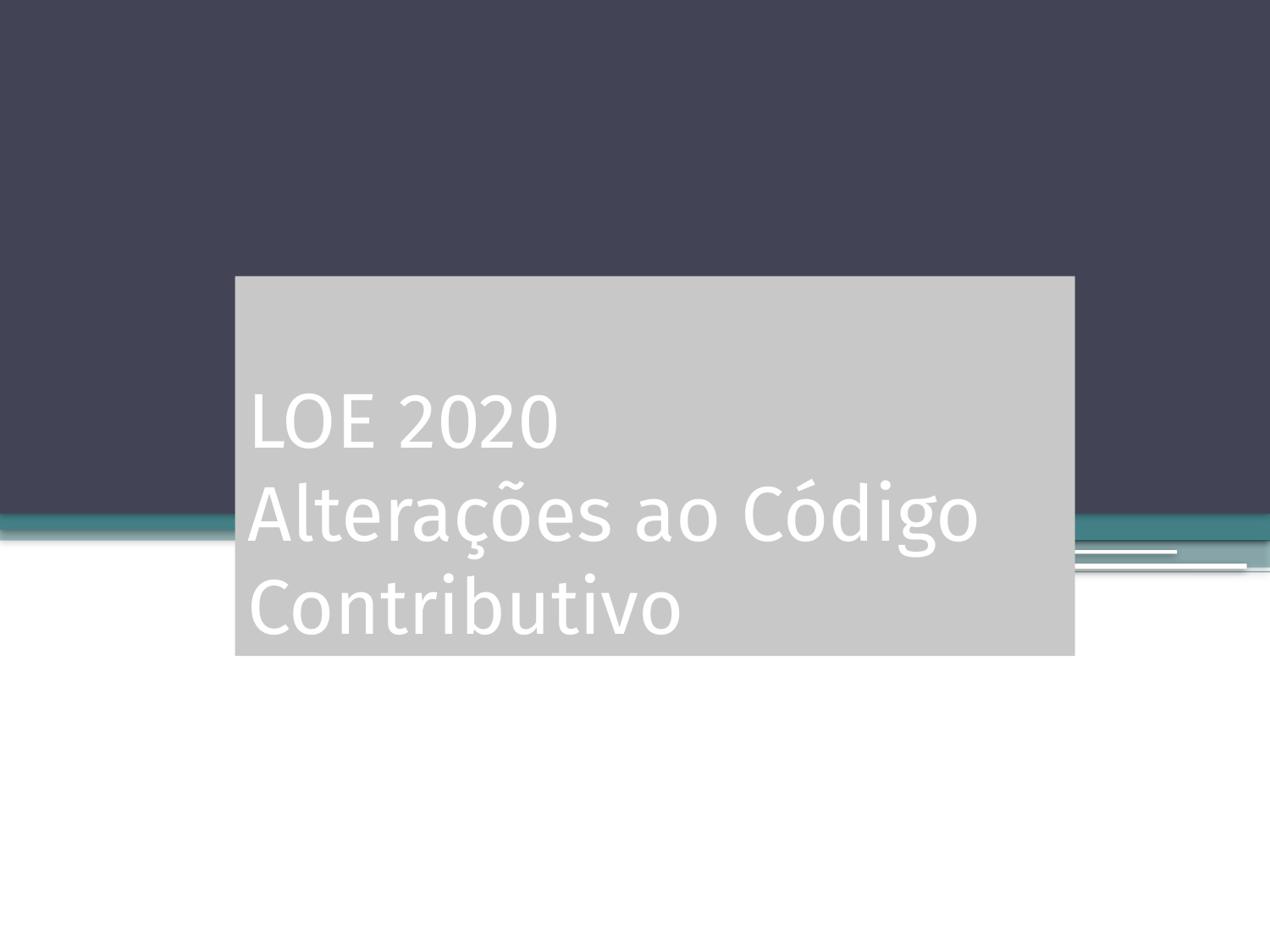

# LOE 2020 Alterações ao Código Contributivo